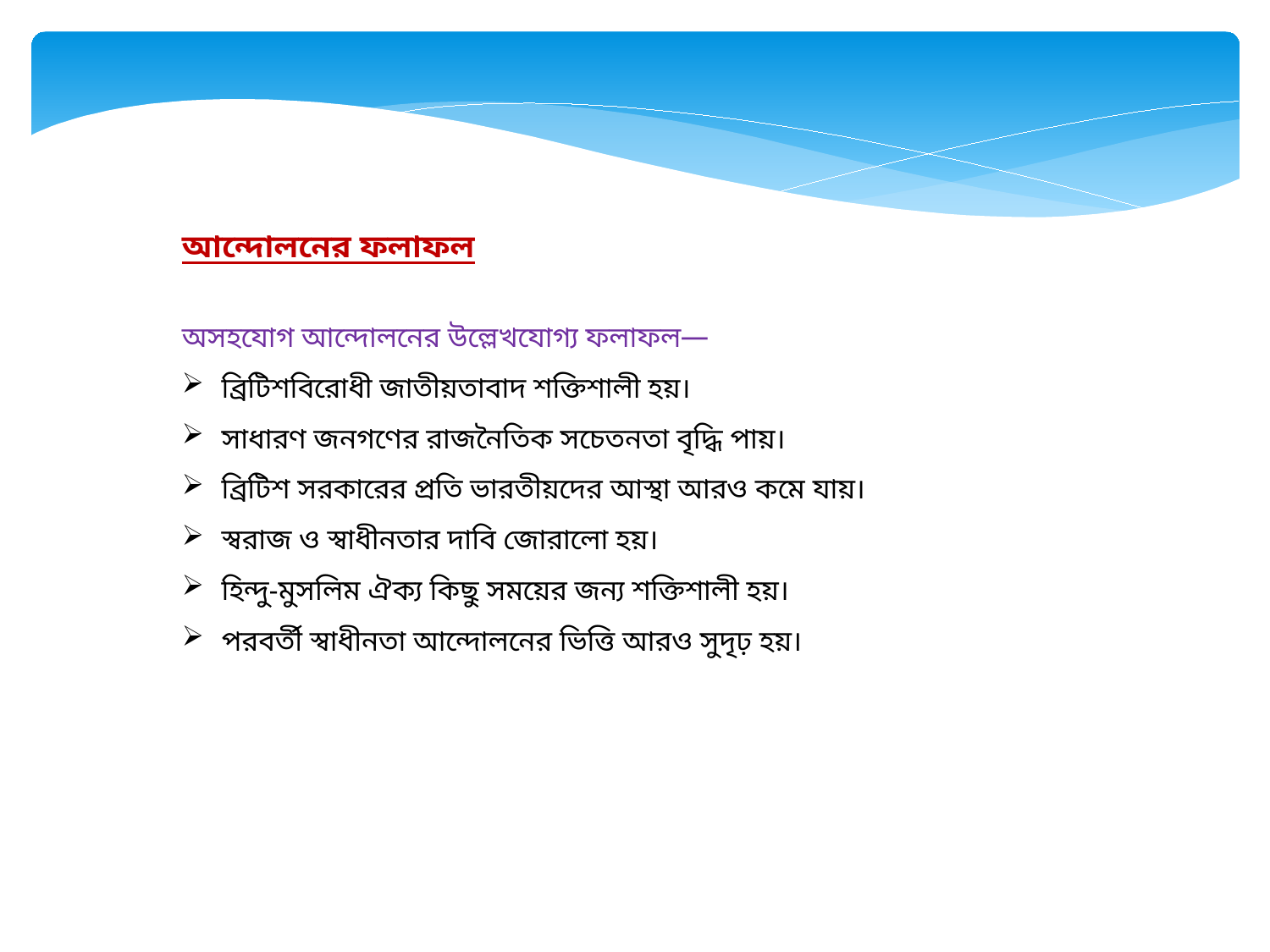

আন্দোলনের ফলাফল

অসহযোগ আন্দোলনের উল্লেখযোগ্য ফলাফল—
ব্রিটিশবিরোধী জাতীয়তাবাদ শক্তিশালী হয়।
সাধারণ জনগণের রাজনৈতিক সচেতনতা বৃদ্ধি পায়।
ব্রিটিশ সরকারের প্রতি ভারতীয়দের আস্থা আরও কমে যায়।
স্বরাজ ও স্বাধীনতার দাবি জোরালো হয়।
হিন্দু-মুসলিম ঐক্য কিছু সময়ের জন্য শক্তিশালী হয়।
পরবর্তী স্বাধীনতা আন্দোলনের ভিত্তি আরও সুদৃঢ় হয়।